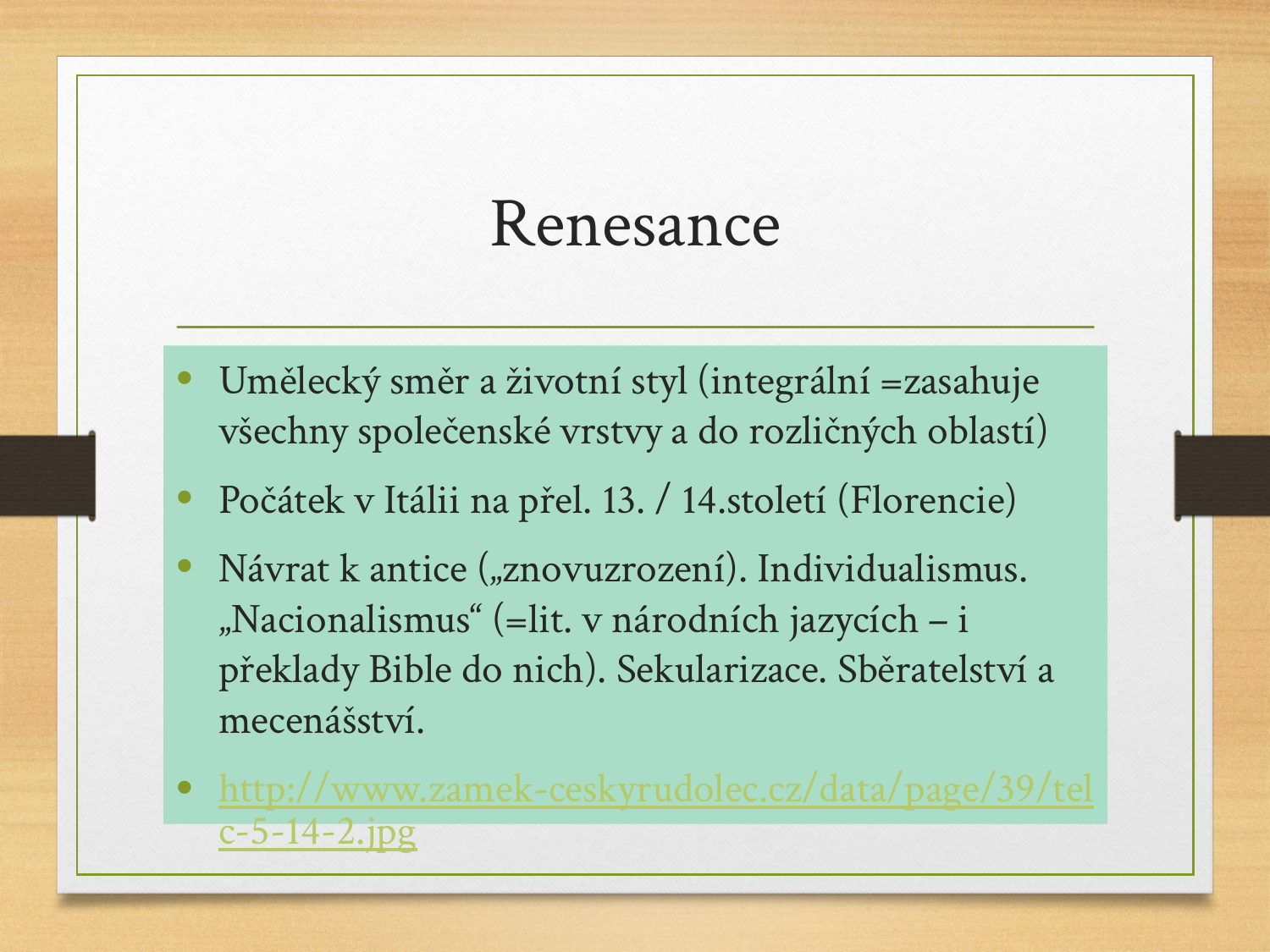

# Renesance
Umělecký směr a životní styl (integrální =zasahuje všechny společenské vrstvy a do rozličných oblastí)
Počátek v Itálii na přel. 13. / 14.století (Florencie)
Návrat k antice („znovuzrození). Individualismus. „Nacionalismus“ (=lit. v národních jazycích – i překlady Bible do nich). Sekularizace. Sběratelství a mecenášství.
http://www.zamek-ceskyrudolec.cz/data/page/39/telc-5-14-2.jpg